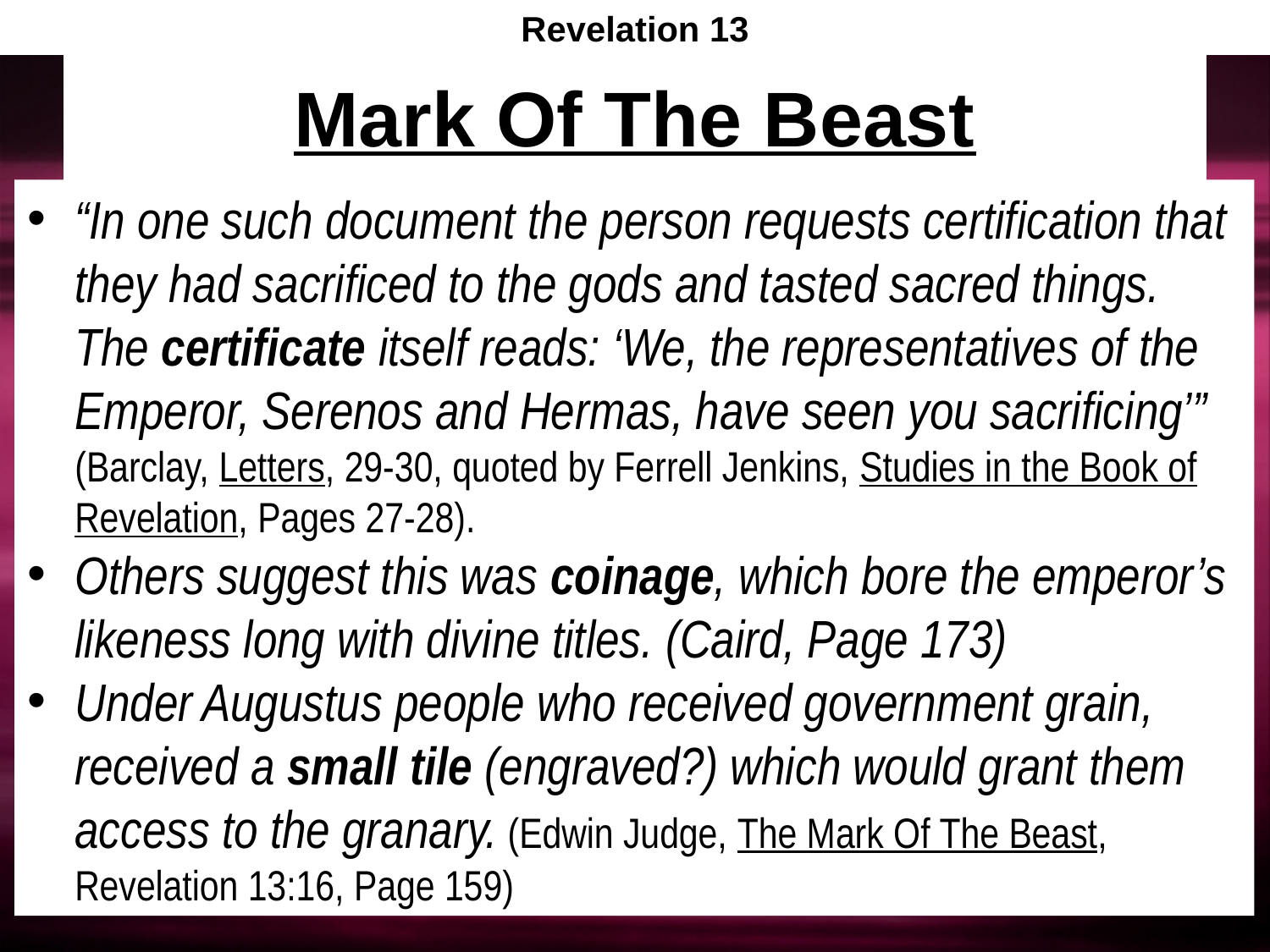

Revelation 13
# Mark Of The Beast
“In one such document the person requests certification that they had sacrificed to the gods and tasted sacred things. The certificate itself reads: ‘We, the representatives of the Emperor, Serenos and Hermas, have seen you sacrificing’” (Barclay, Letters, 29-30, quoted by Ferrell Jenkins, Studies in the Book of Revelation, Pages 27-28).
Others suggest this was coinage, which bore the emperor’s likeness long with divine titles. (Caird, Page 173)
Under Augustus people who received government grain, received a small tile (engraved?) which would grant them access to the granary. (Edwin Judge, The Mark Of The Beast, Revelation 13:16, Page 159)